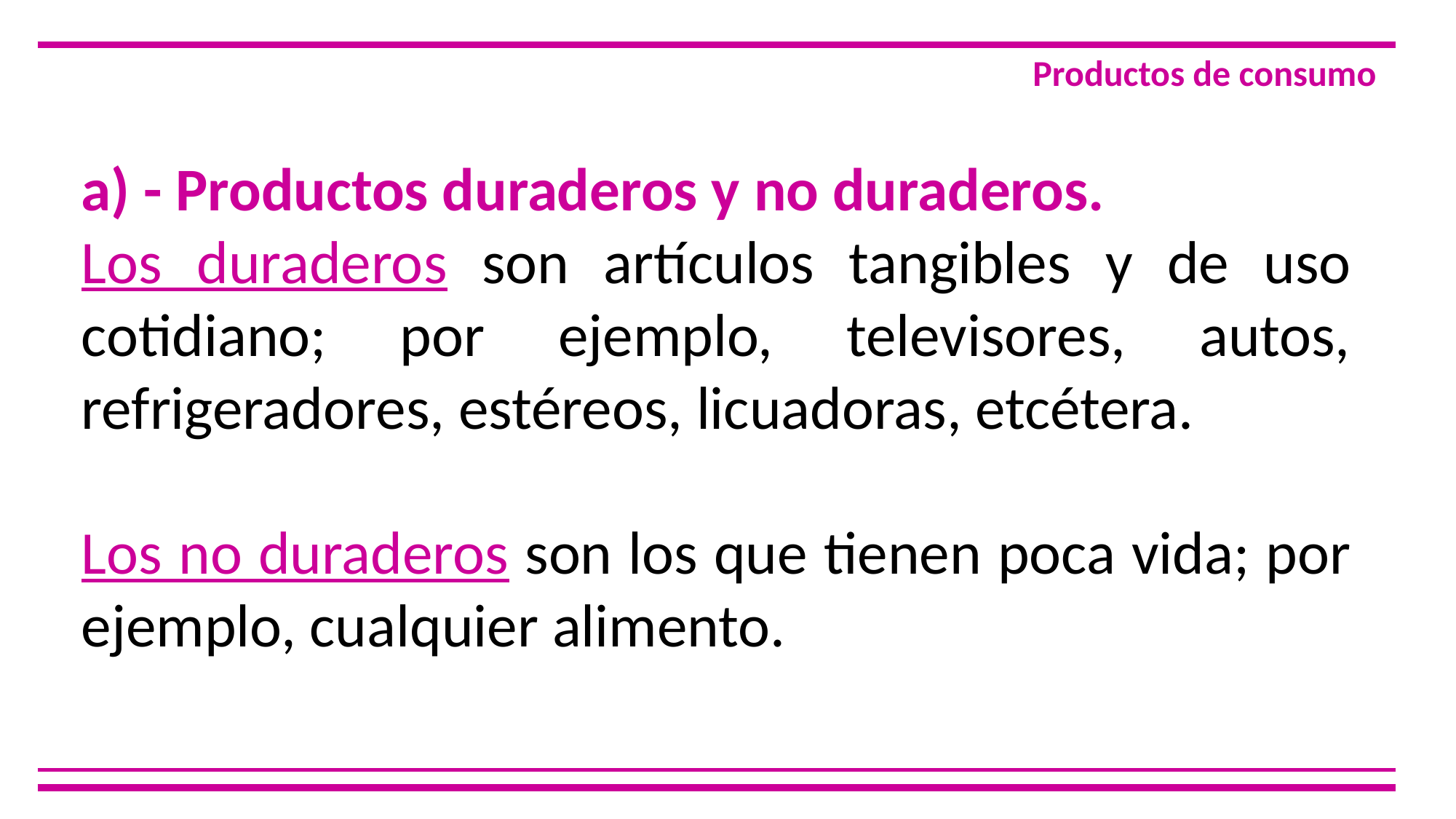

Productos de consumo
a) - Productos duraderos y no duraderos.
Los duraderos son artículos tangibles y de uso cotidiano; por ejemplo, televisores, autos, refrigeradores, estéreos, licuadoras, etcétera.

Los no duraderos son los que tienen poca vida; por ejemplo, cualquier alimento.